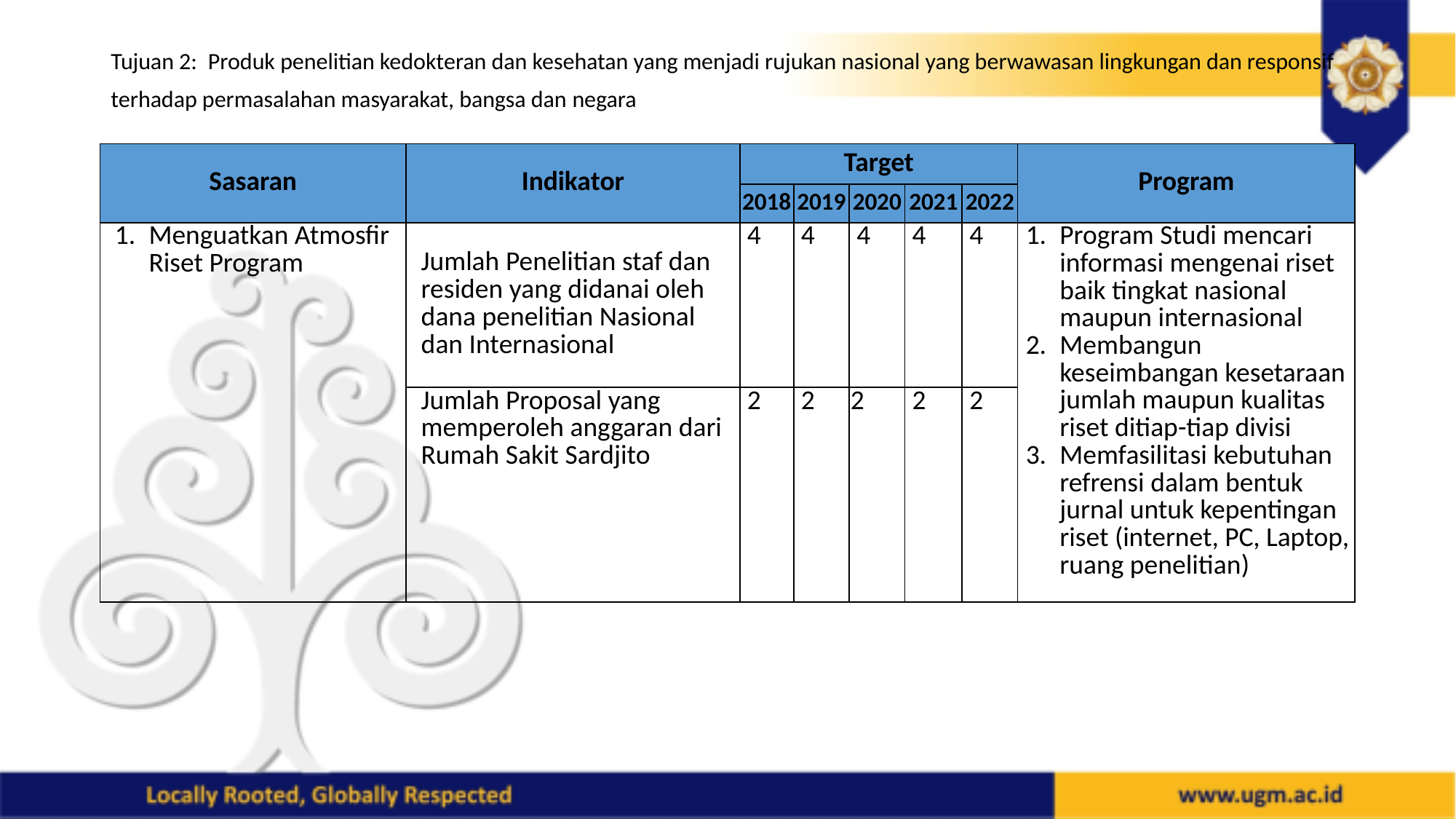

# Tujuan 2:  Produk penelitian kedokteran dan kesehatan yang menjadi rujukan nasional yang berwawasan lingkungan dan responsif terhadap permasalahan masyarakat, bangsa dan negara
| Sasaran | Indikator | Target |  |  |  |  | Program |
| --- | --- | --- | --- | --- | --- | --- | --- |
|  |  | 2018 | 2019 | 2020 | 2021 | 2022 |  |
| Menguatkan Atmosfir Riset Program | Jumlah Penelitian staf dan residen yang didanai oleh dana penelitian Nasional dan Internasional | 4 | 4 | 4 | 4 | 4 | Program Studi mencari informasi mengenai riset baik tingkat nasional maupun internasional Membangun keseimbangan kesetaraan jumlah maupun kualitas riset ditiap-tiap divisi Memfasilitasi kebutuhan refrensi dalam bentuk jurnal untuk kepentingan riset (internet, PC, Laptop, ruang penelitian) |
|  | Jumlah Proposal yang memperoleh anggaran dari Rumah Sakit Sardjito | 2 | 2 | 2 | 2 | 2 |  |